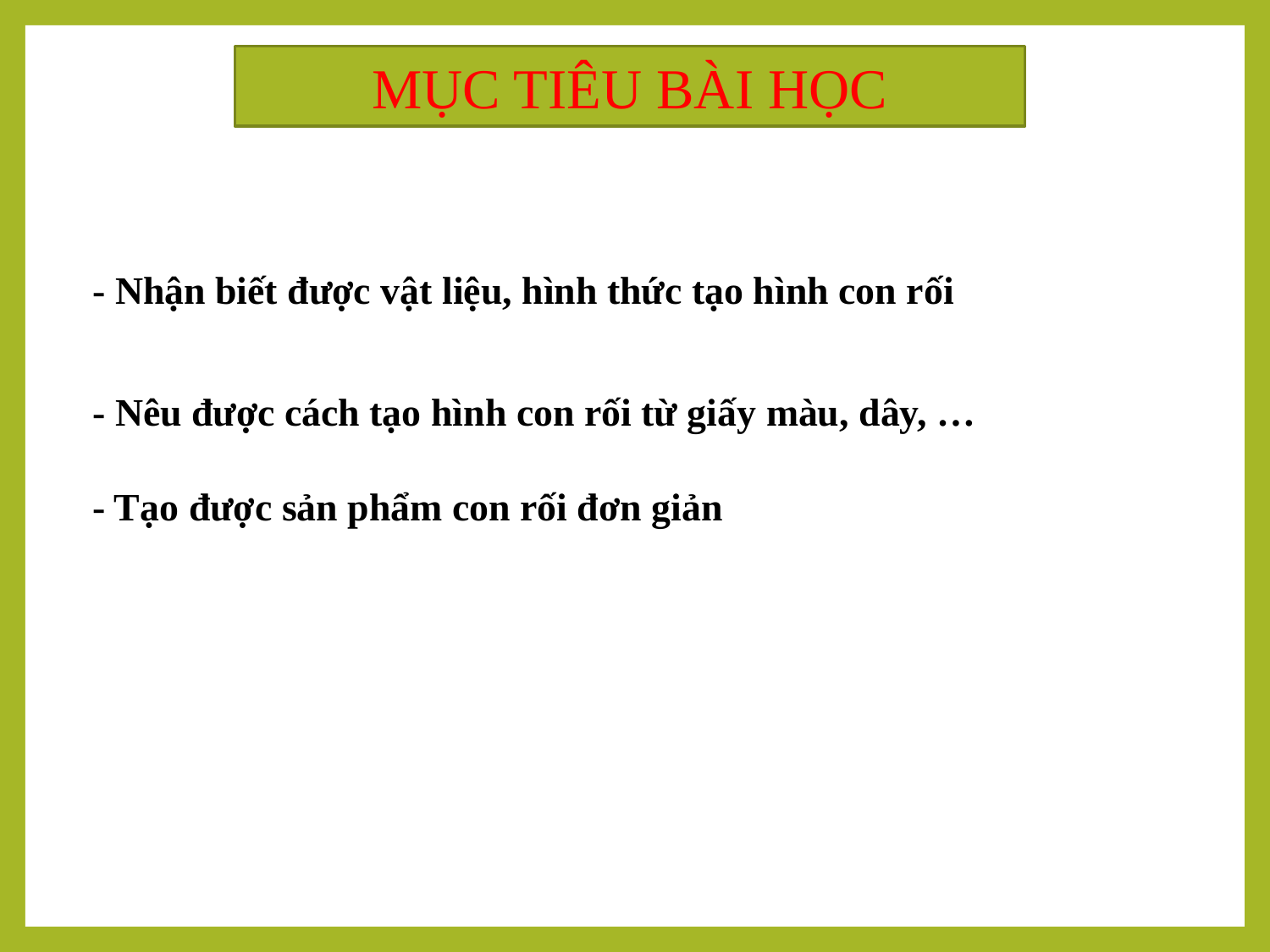

MỤC TIÊU BÀI HỌC
- Nhận biết được vật liệu, hình thức tạo hình con rối

- Nêu được cách tạo hình con rối từ giấy màu, dây, …
- Tạo được sản phẩm con rối đơn giản